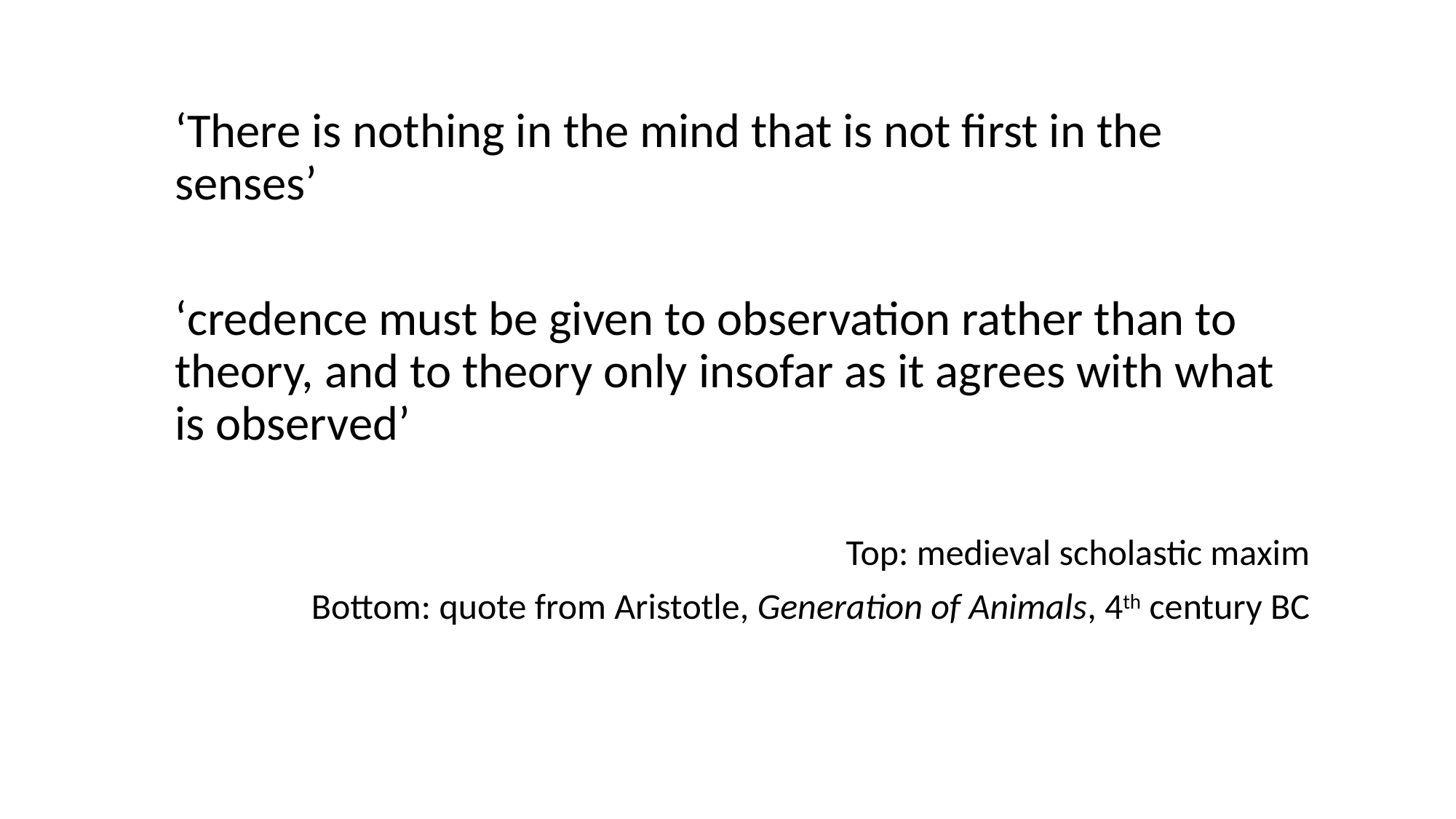

‘There is nothing in the mind that is not first in the senses’

‘credence must be given to observation rather than to theory, and to theory only insofar as it agrees with what is observed’

Top: medieval scholastic maxim
Bottom: quote from Aristotle, Generation of Animals, 4th century BC